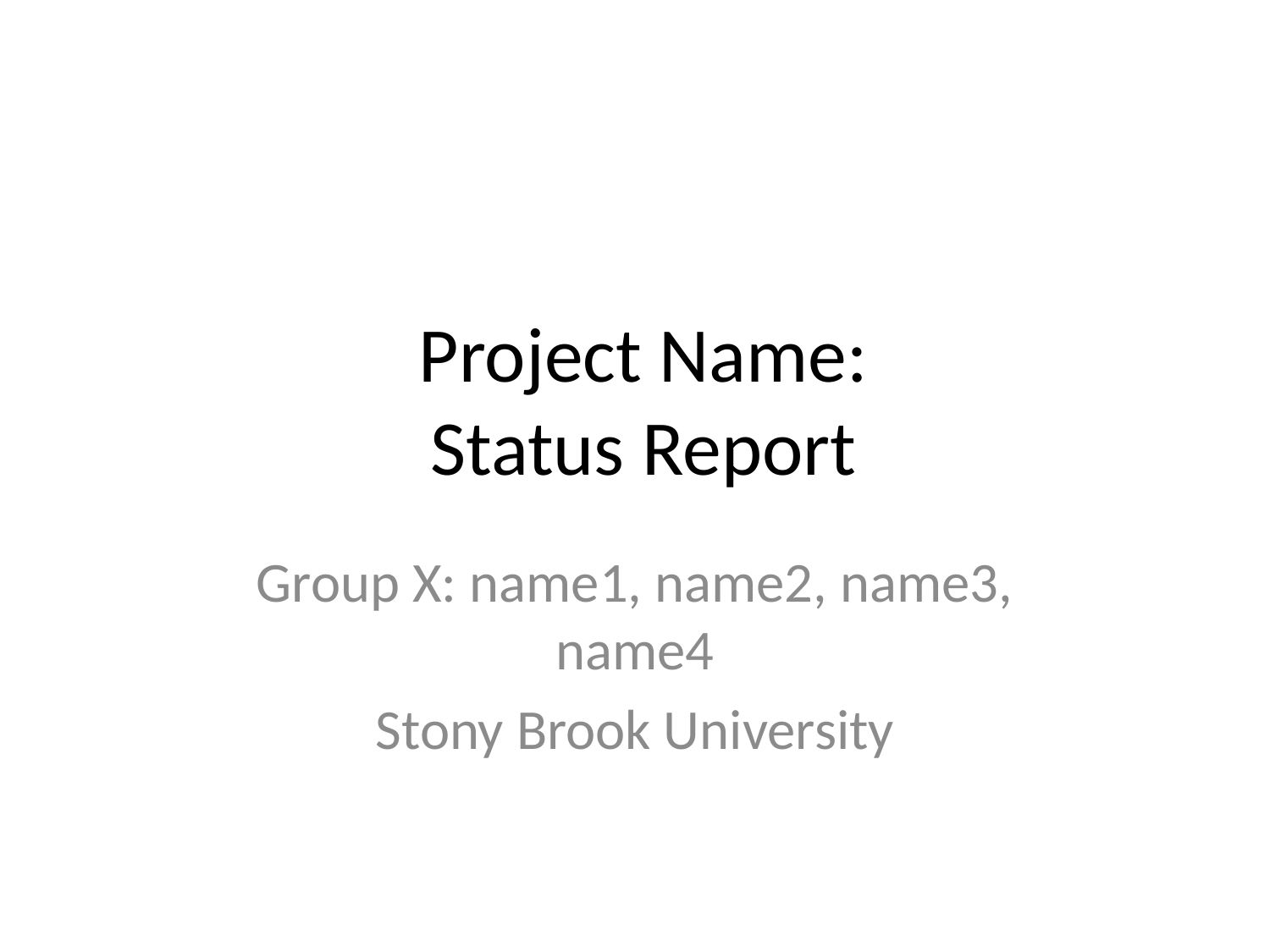

# Project Name: Status Report
Group X: name1, name2, name3, name4
Stony Brook University